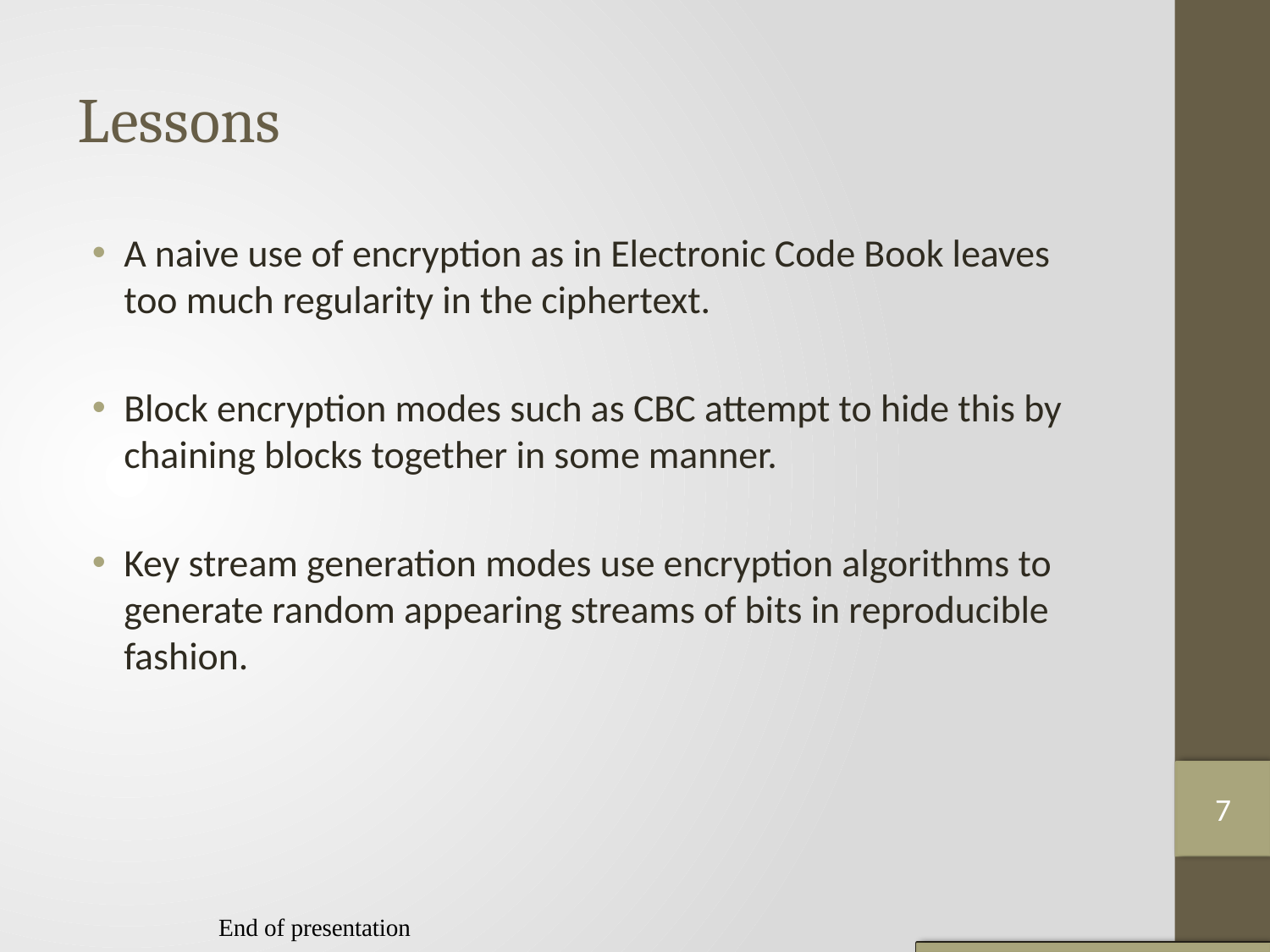

# Lessons
A naive use of encryption as in Electronic Code Book leaves too much regularity in the ciphertext.

Block encryption modes such as CBC attempt to hide this by chaining blocks together in some manner.

Key stream generation modes use encryption algorithms to generate random appearing streams of bits in reproducible fashion.
7
End of presentation